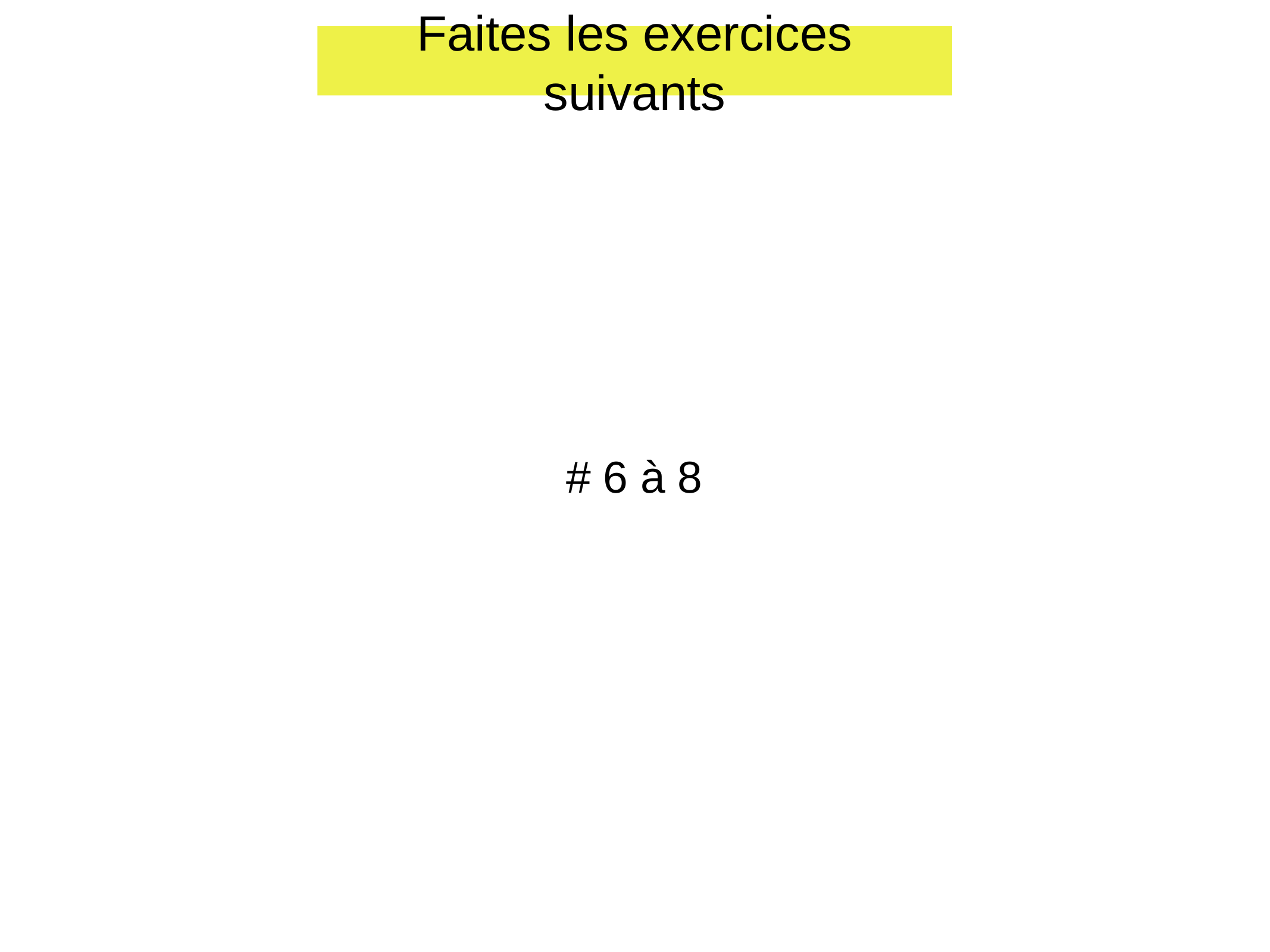

Faites les exercices suivants
# 6 à 8